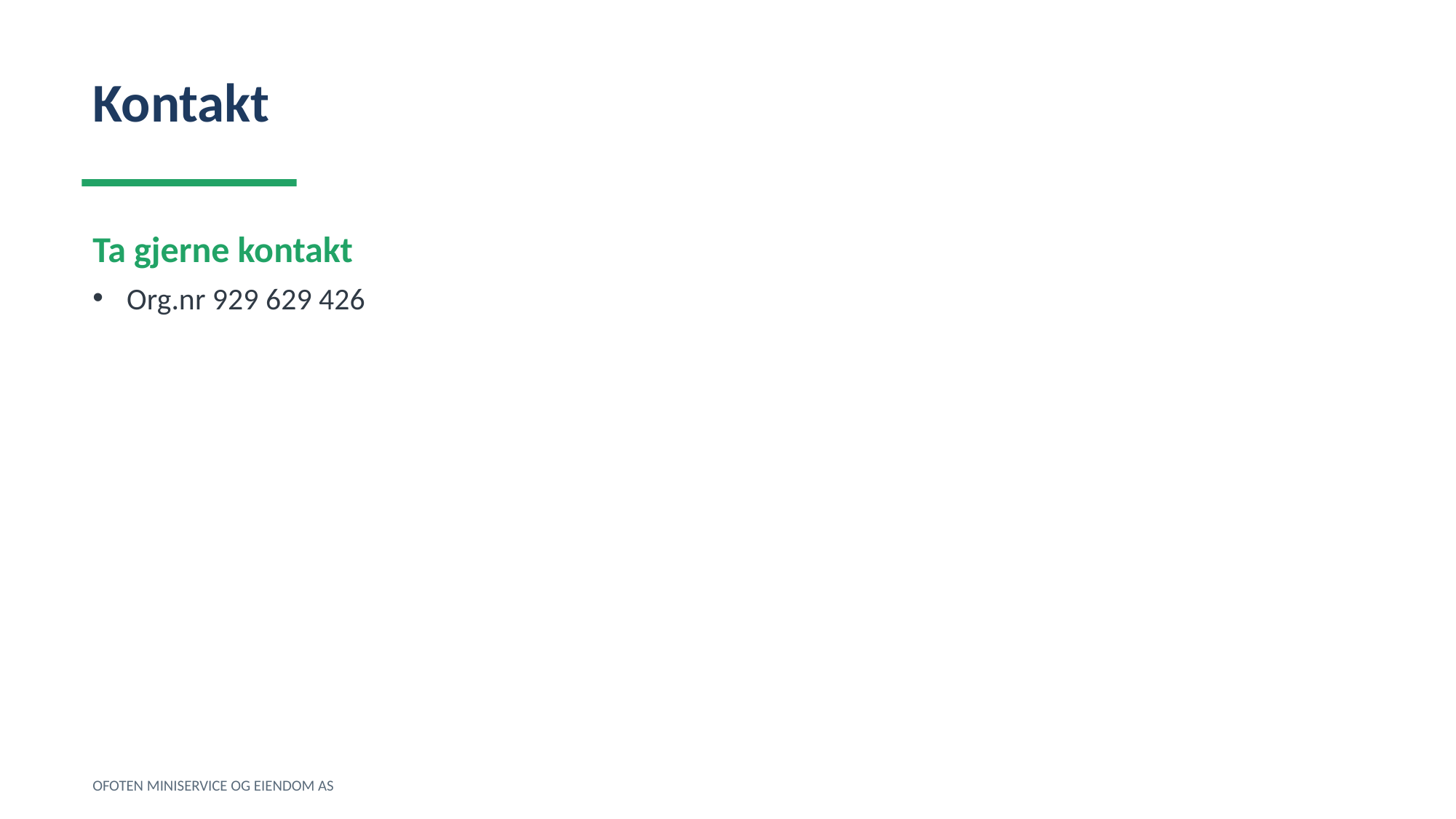

Kontakt

Ta gjerne kontakt
Org.nr 929 629 426
OFOTEN MINISERVICE OG EIENDOM AS